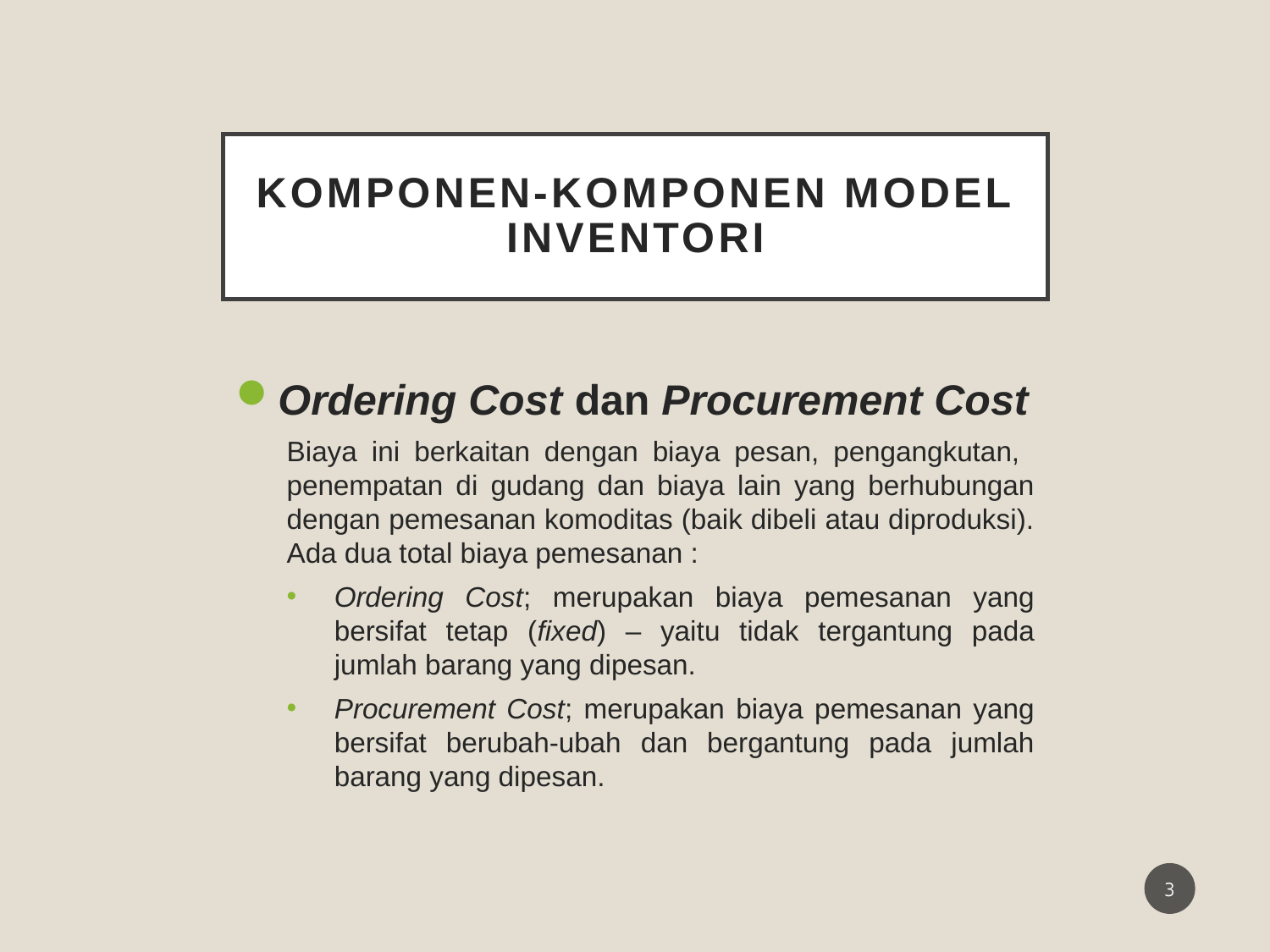

# Komponen-Komponen Model Inventori
Ordering Cost dan Procurement Cost
Biaya ini berkaitan dengan biaya pesan, pengangkutan,  penempatan di gudang dan biaya lain yang berhubungan dengan pemesanan komoditas (baik dibeli atau diproduksi). Ada dua total biaya pemesanan :
Ordering Cost; merupakan biaya pemesanan yang bersifat tetap (fixed) – yaitu tidak tergantung pada jumlah barang yang dipesan.
Procurement Cost; merupakan biaya pemesanan yang bersifat berubah-ubah dan bergantung pada jumlah barang yang dipesan.
3